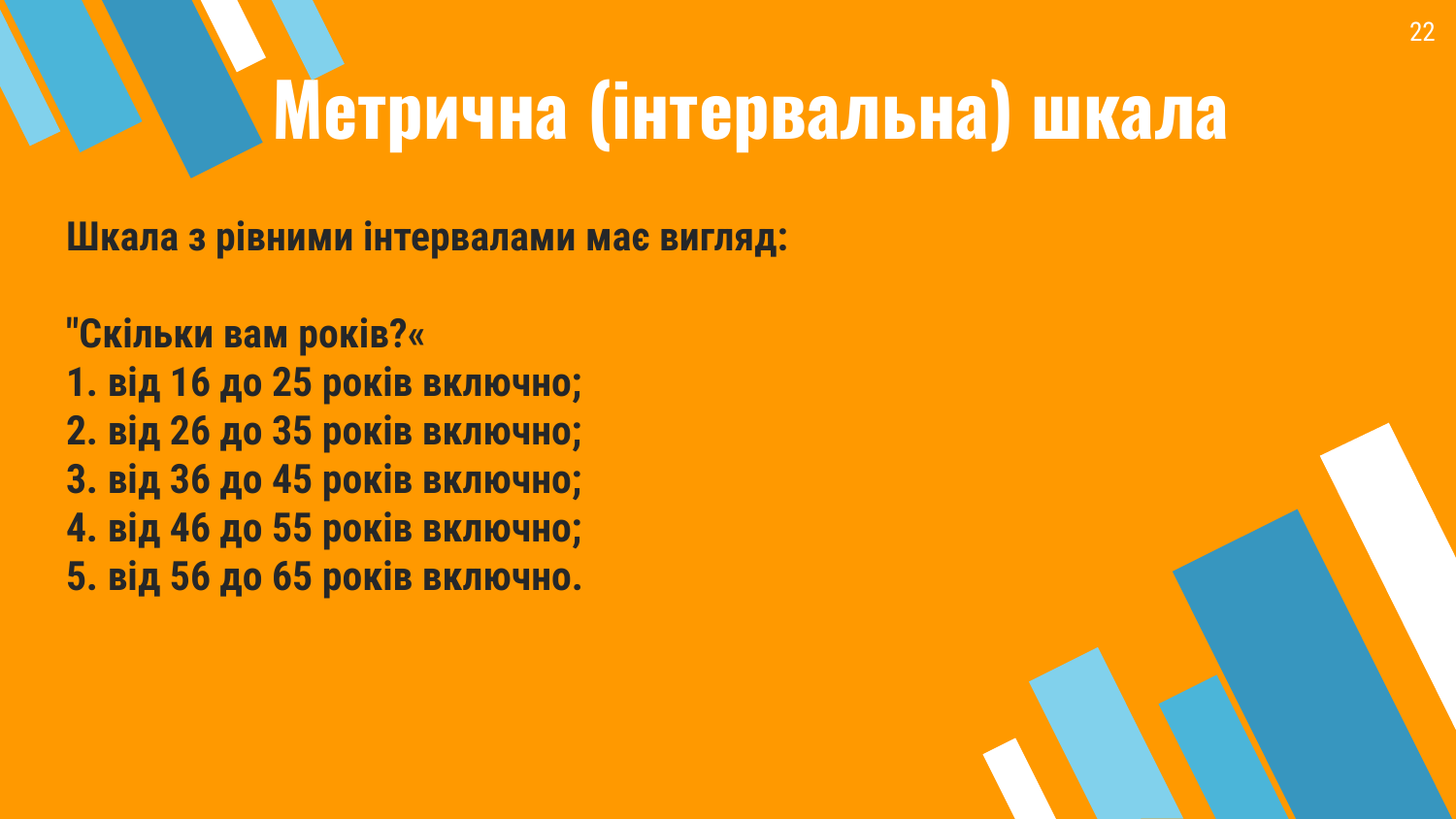

22
# Метрична (інтервальна) шкала

Шкала з рівними інтервалами має вигляд:

"Скільки вам років?«
1. від 16 до 25 років включно;
2. від 26 до 35 років включно;
3. від 36 до 45 років включно;
4. від 46 до 55 років включно;
5. від 56 до 65 років включно.